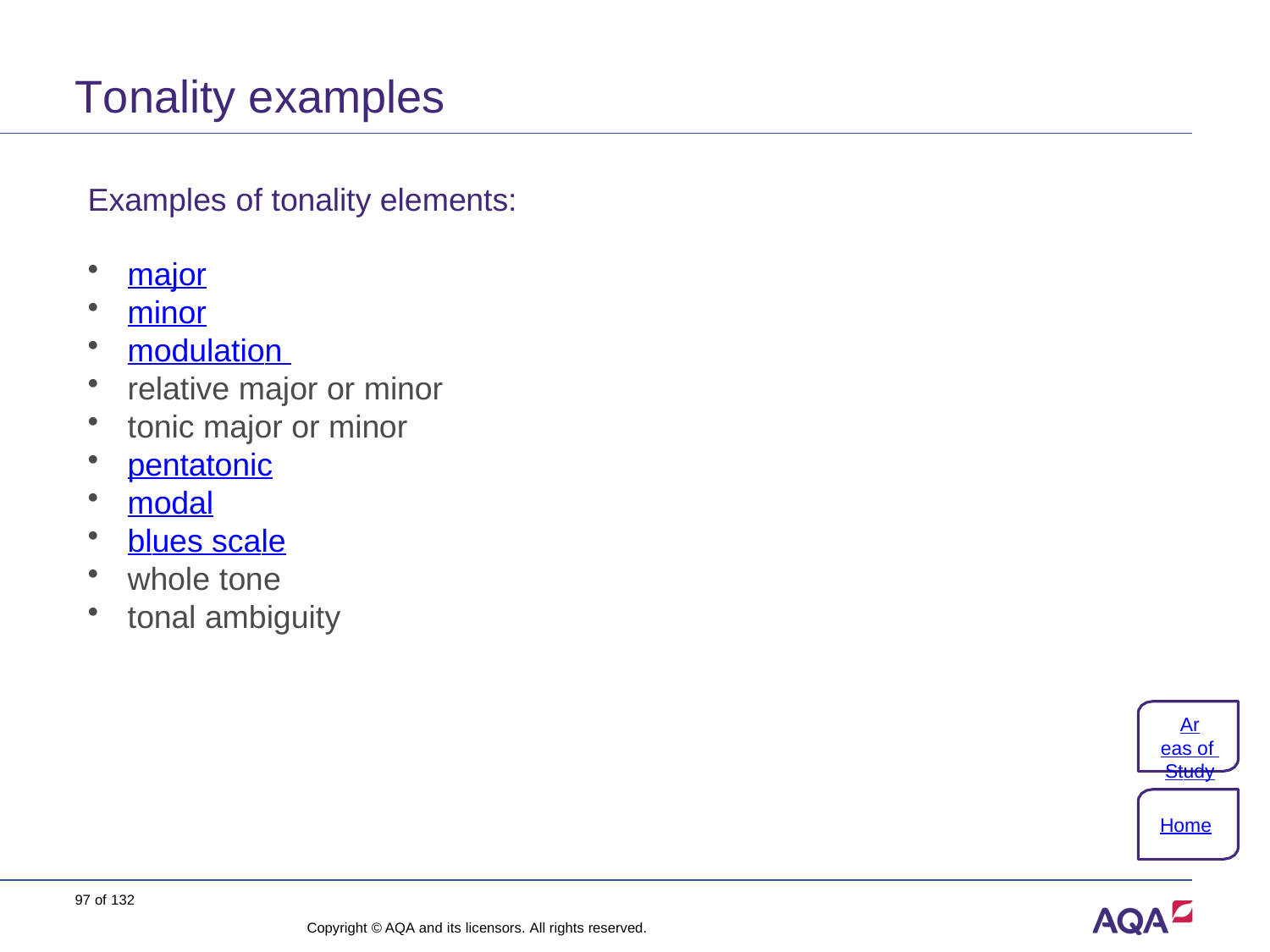

# Tonality examples
Examples of tonality elements:
major
minor
modulation
relative major or minor
tonic major or minor
pentatonic
modal
blues scale
whole tone
tonal ambiguity

Areas of Study

Home
97 of 132
Copyright © AQA and its licensors. All rights reserved.